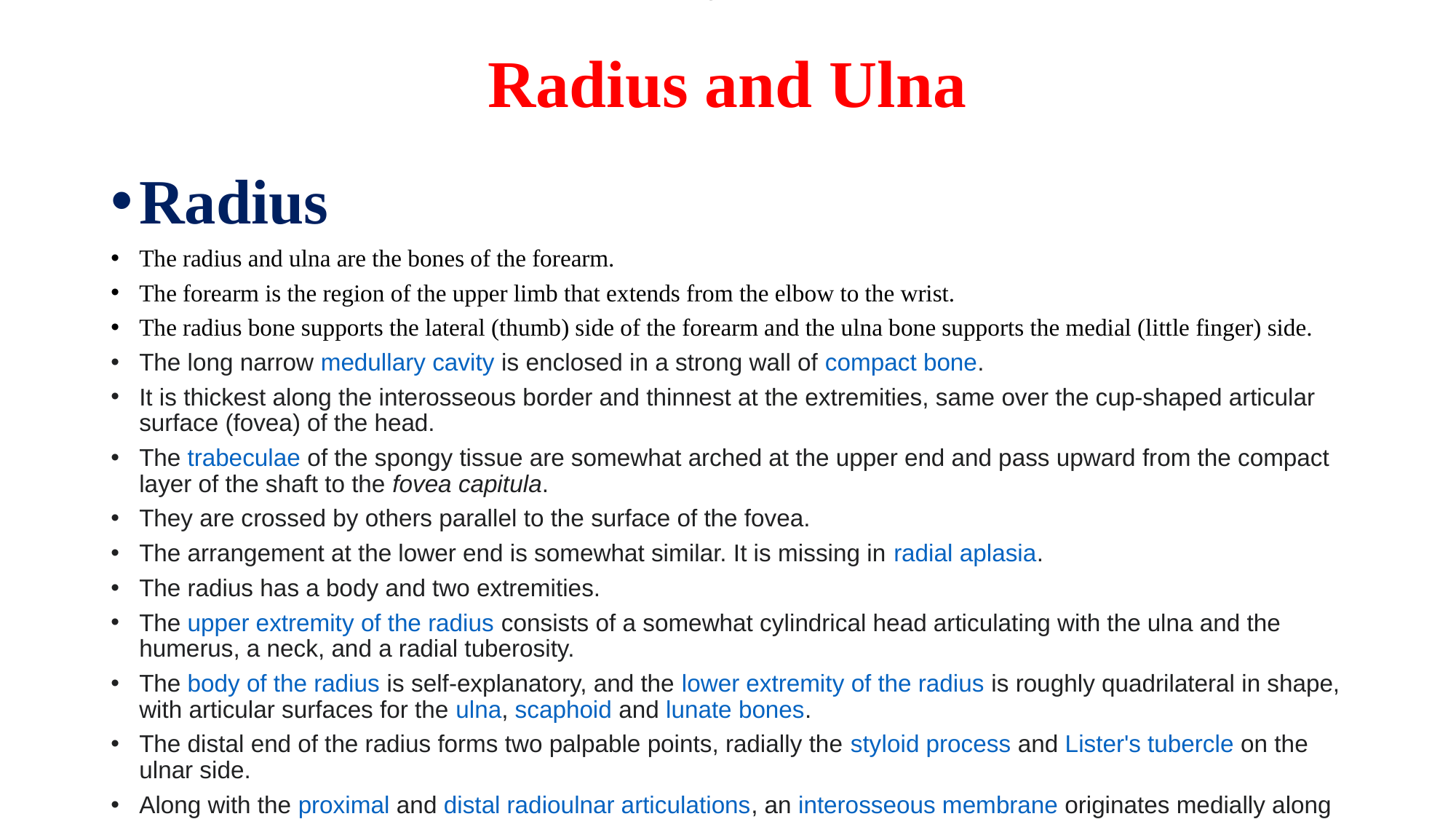

The

# Radius and Ulna
Radius
The radius and ulna are the bones of the forearm.
The forearm is the region of the upper limb that extends from the elbow to the wrist.
The radius bone supports the lateral (thumb) side of the forearm and the ulna bone supports the medial (little finger) side.
The long narrow medullary cavity is enclosed in a strong wall of compact bone.
It is thickest along the interosseous border and thinnest at the extremities, same over the cup-shaped articular surface (fovea) of the head.
The trabeculae of the spongy tissue are somewhat arched at the upper end and pass upward from the compact layer of the shaft to the fovea capitula.
They are crossed by others parallel to the surface of the fovea.
The arrangement at the lower end is somewhat similar. It is missing in radial aplasia.
The radius has a body and two extremities.
The upper extremity of the radius consists of a somewhat cylindrical head articulating with the ulna and the humerus, a neck, and a radial tuberosity.
The body of the radius is self-explanatory, and the lower extremity of the radius is roughly quadrilateral in shape, with articular surfaces for the ulna, scaphoid and lunate bones.
The distal end of the radius forms two palpable points, radially the styloid process and Lister's tubercle on the ulnar side.
Along with the proximal and distal radioulnar articulations, an interosseous membrane originates medially along the length of the body of the radius to attach the radius to the ulna.